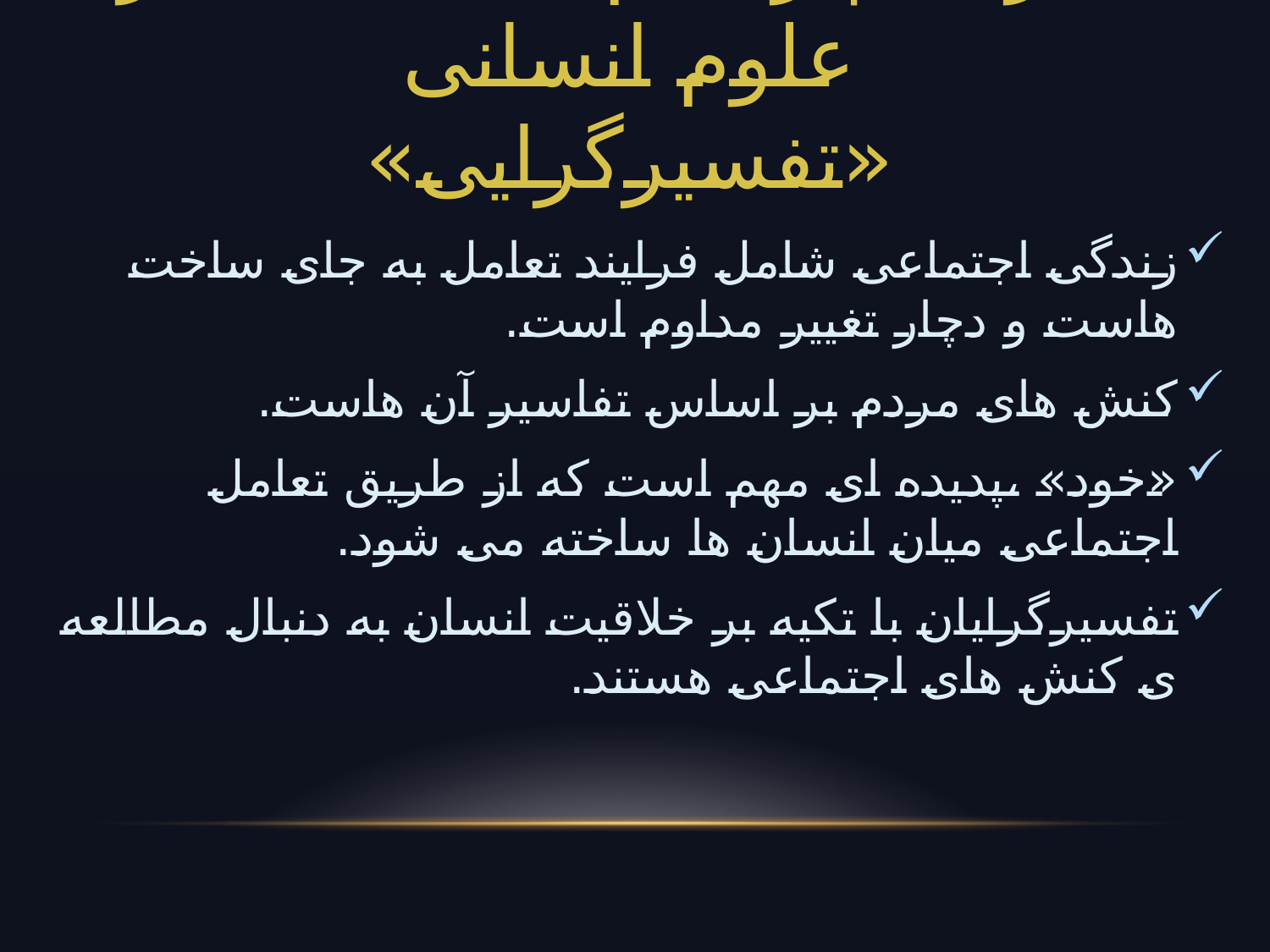

# معرفی پارادایم های غالب در علوم انسانی «تفسیرگرایی»
زندگی اجتماعی شامل فرایند تعامل به جای ساخت هاست و دچار تغییر مداوم است.
کنش های مردم بر اساس تفاسیر آن هاست.
«خود» ،پدیده ای مهم است که از طریق تعامل اجتماعی میان انسان ها ساخته می شود.
تفسیرگرایان با تکیه بر خلاقیت انسان به دنبال مطالعه ی کنش های اجتماعی هستند.